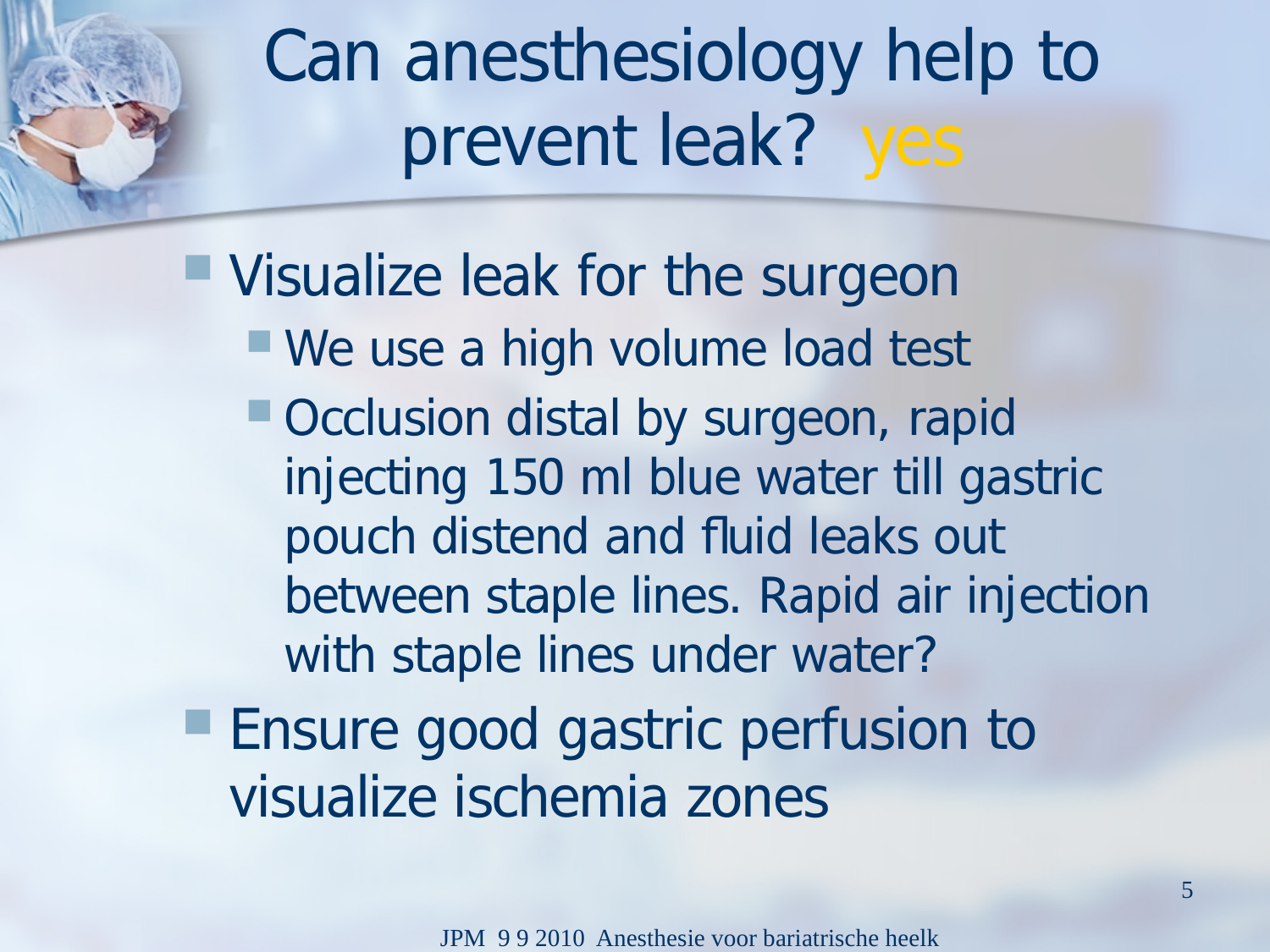

# Can anesthesiology help to prevent leak?  yes
Visualize leak for the surgeon
We use a high volume load test
Occlusion distal by surgeon, rapid injecting 150 ml blue water till gastric pouch distend and fluid leaks out between staple lines. Rapid air injection with staple lines under water?
Ensure good gastric perfusion to visualize ischemia zones
5
JPM  9 9 2010  Anesthesie voor bariatrische heelk